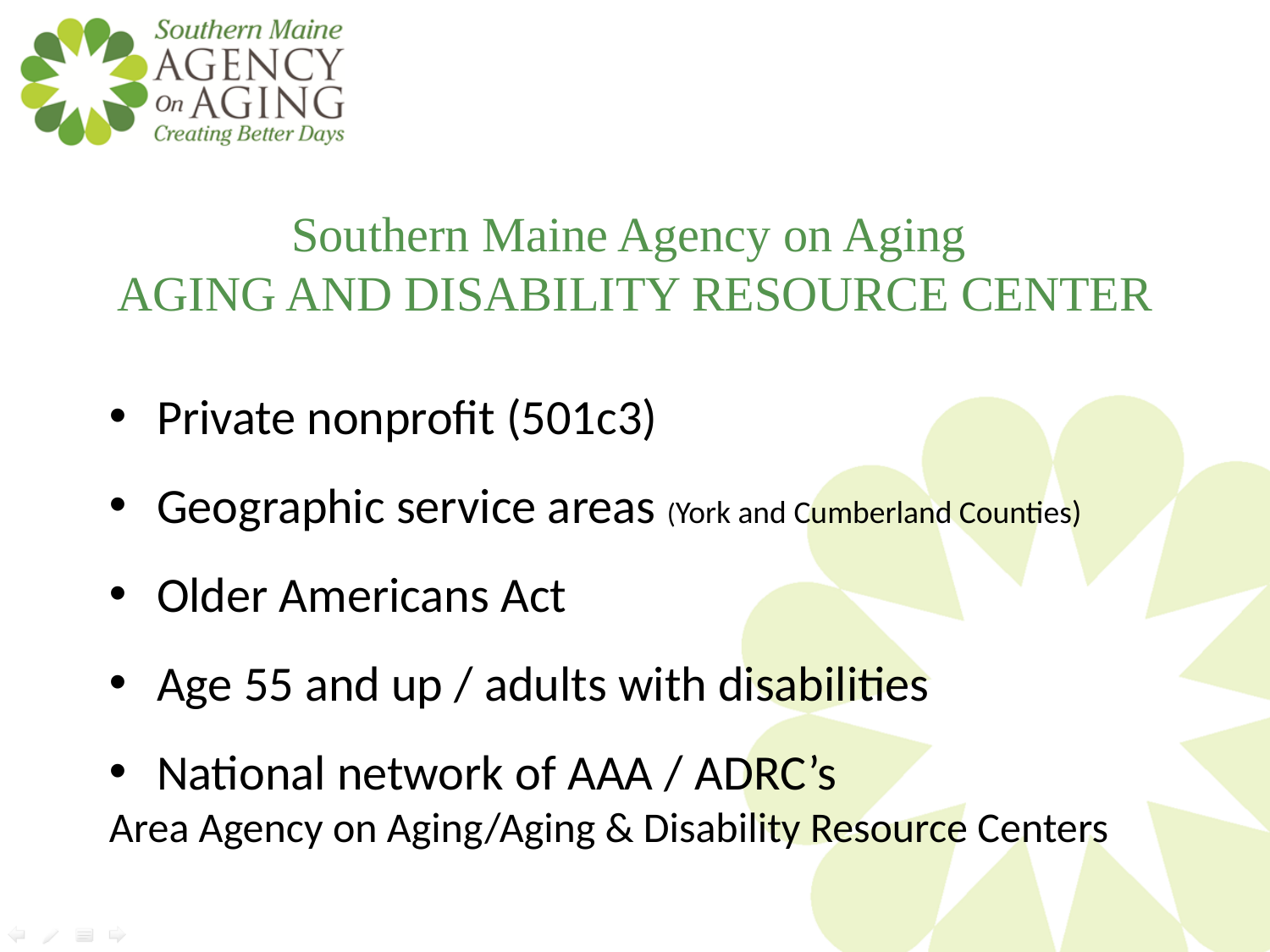

Southern Maine Agency on Aging
AGING AND DISABILITY RESOURCE CENTER
Private nonprofit (501c3)
Geographic service areas (York and Cumberland Counties)
Older Americans Act
Age 55 and up / adults with disabilities
National network of AAA / ADRC’s
Area Agency on Aging/Aging & Disability Resource Centers